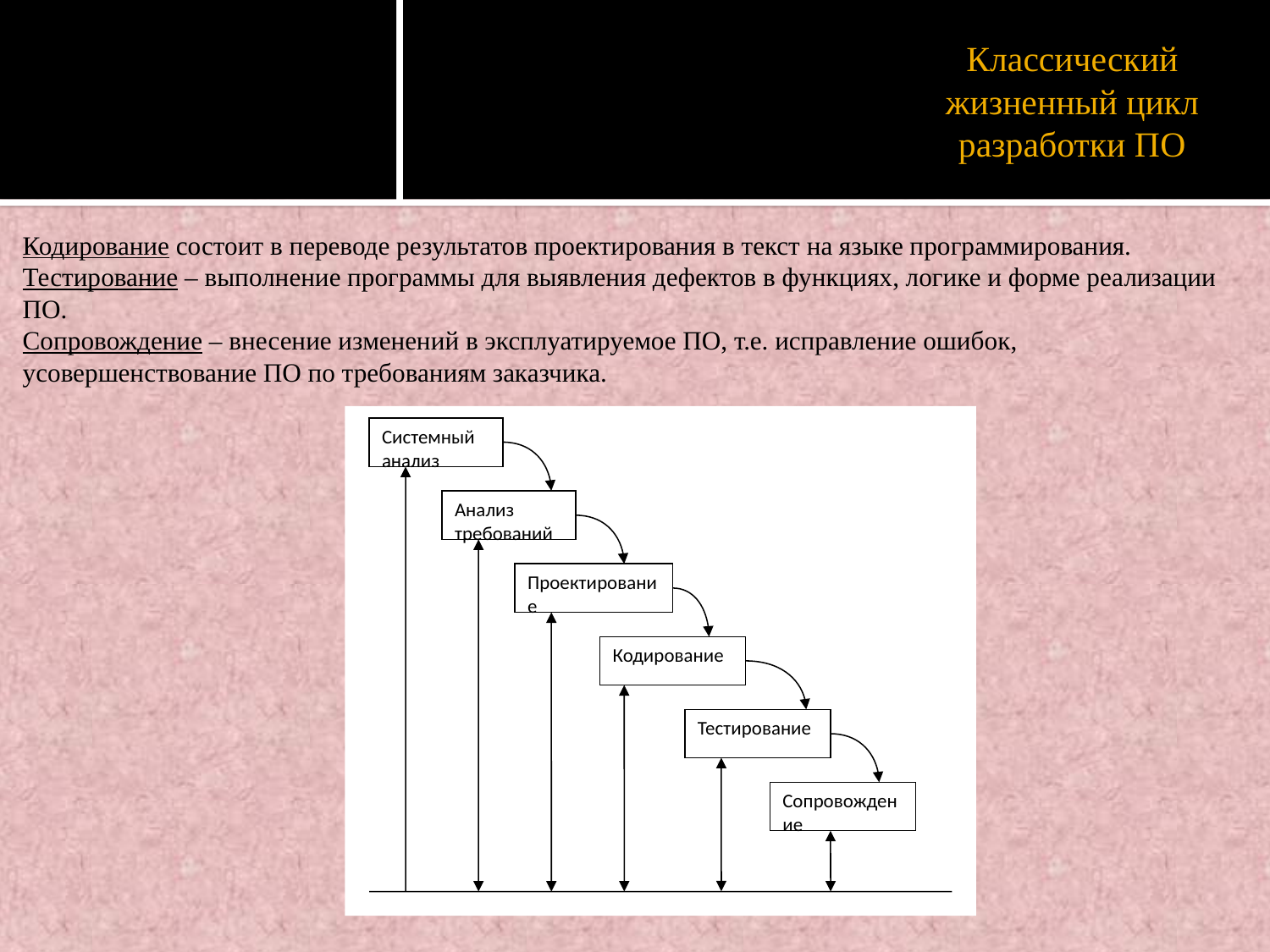

# Классический жизненный цикл разработки ПО
Кодирование состоит в переводе результатов проектирования в текст на языке программирования.
Тестирование – выполнение программы для выявления дефектов в функциях, логике и форме реализации ПО.
Сопровождение – внесение изменений в эксплуатируемое ПО, т.е. исправление ошибок, усовершенствование ПО по требованиям заказчика.

Системный анализ

Анализ требований

Проектирование

Кодирование

Тестирование

Сопровождение